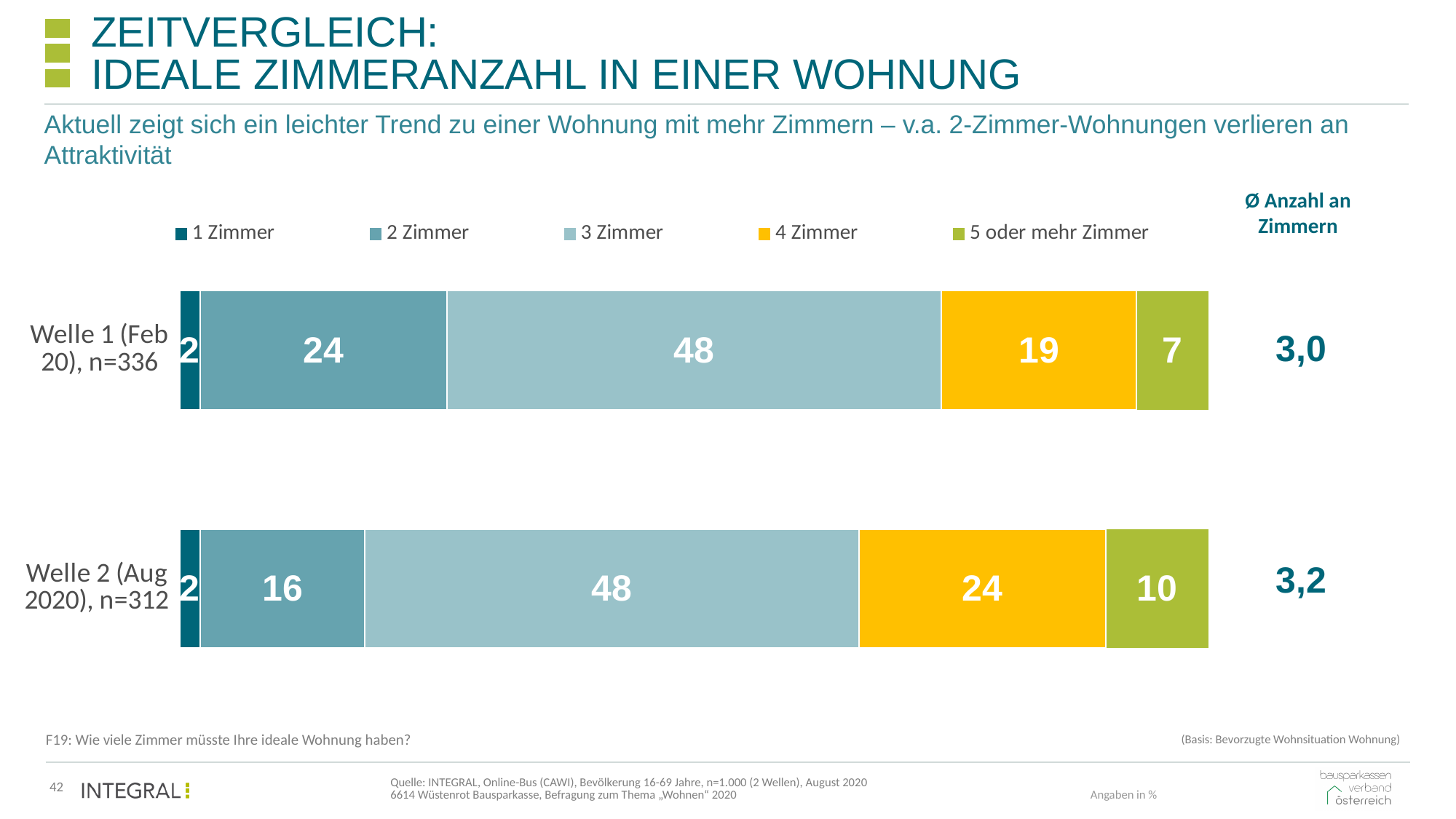

# Zeitvergleich: ideale zimmeranzahl in einer wohnung
Aktuell zeigt sich ein leichter Trend zu einer Wohnung mit mehr Zimmern – v.a. 2-Zimmer-Wohnungen verlieren an Attraktivität

### Chart

| Category | 1 Zimmer | 2 Zimmer | 3 Zimmer | 4 Zimmer | 5 oder mehr Zimmer |
|---|---|---|---|---|---|
| Welle 1 (Feb 20), n=336 | 2.0 | 24.0 | 48.0 | 19.0 | 7.0 |
| Welle 2 (Aug 2020), n=312 | 2.0 | 16.0 | 48.0 | 24.0 | 10.0 |
Ø Anzahl an Zimmern
| 3,0 |
| --- |
| 3,2 |
(Basis: Bevorzugte Wohnsituation Wohnung)
F19: Wie viele Zimmer müsste Ihre ideale Wohnung haben?